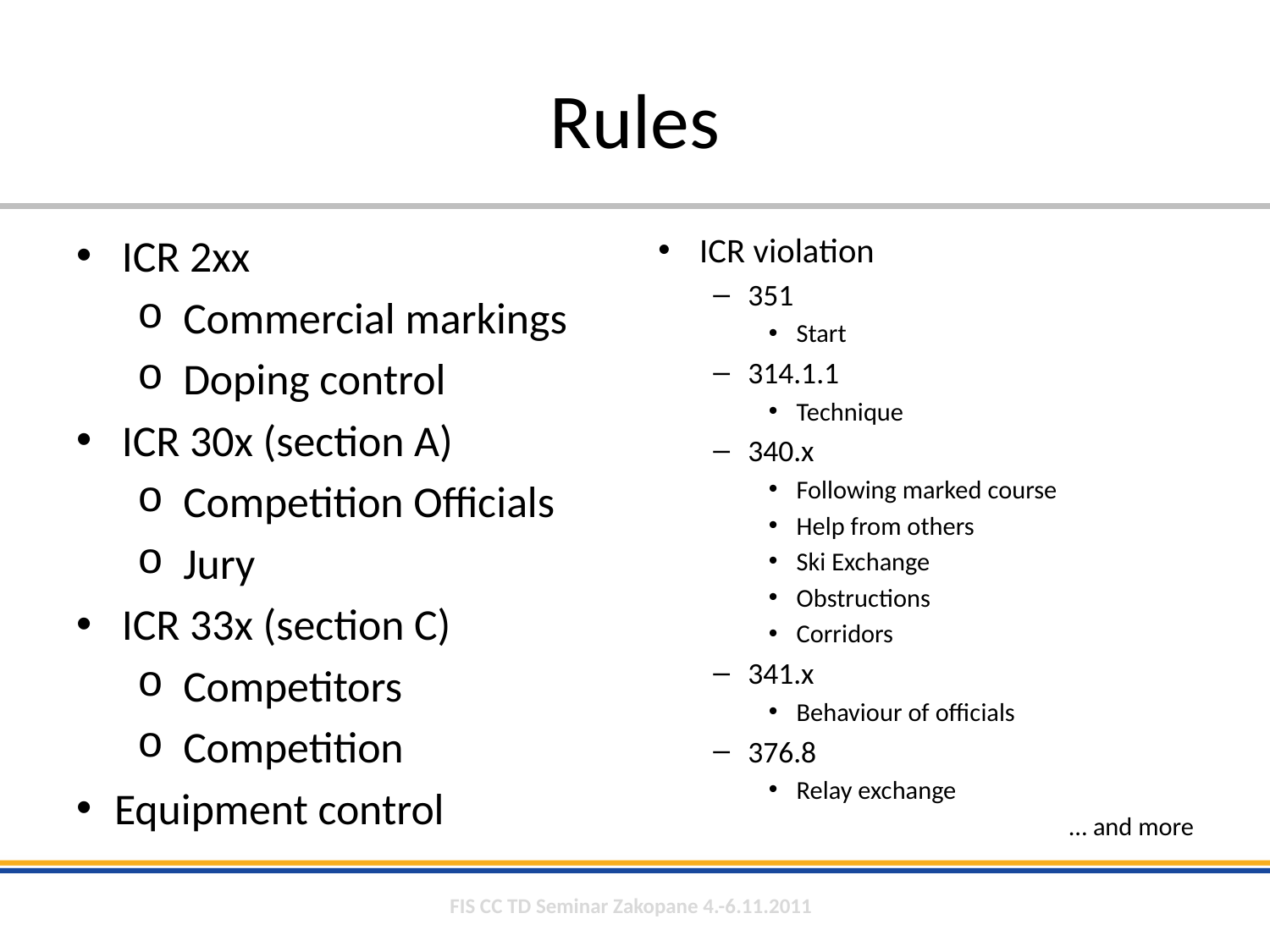

# Rules
ICR 2xx
Commercial markings
Doping control
ICR 30x (section A)
Competition Officials
Jury
ICR 33x (section C)
Competitors
Competition
Equipment control

ICR violation
351
Start
314.1.1
Technique
340.x
Following marked course
Help from others
Ski Exchange
Obstructions
Corridors
341.x
Behaviour of officials
376.8
Relay exchange
… and more